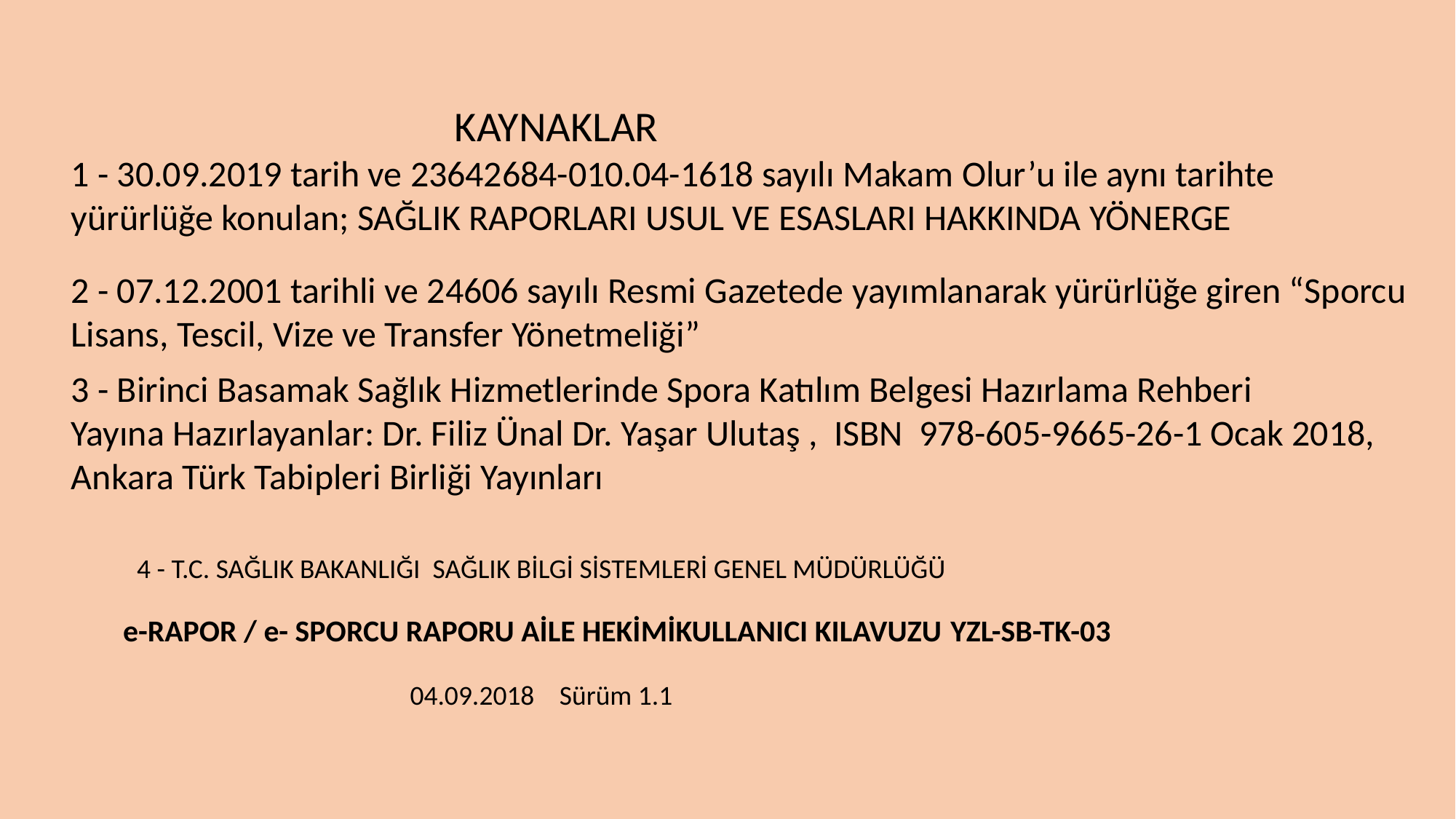

KAYNAKLAR
1 - 30.09.2019 tarih ve 23642684-010.04-1618 sayılı Makam Olur’u ile aynı tarihte yürürlüğe konulan; SAĞLIK RAPORLARI USUL VE ESASLARI HAKKINDA YÖNERGE
2 - 07.12.2001 tarihli ve 24606 sayılı Resmi Gazetede yayımlanarak yürürlüğe giren “Sporcu Lisans, Tescil, Vize ve Transfer Yönetmeliği”
3 - Birinci Basamak Sağlık Hizmetlerinde Spora Katılım Belgesi Hazırlama Rehberi
Yayına Hazırlayanlar: Dr. Filiz Ünal Dr. Yaşar Ulutaş ,  ISBN  978-605-9665-26-1 Ocak 2018, Ankara Türk Tabipleri Birliği Yayınları
4 - T.C. SAĞLIK BAKANLIĞI  SAĞLIK BİLGİ SİSTEMLERİ GENEL MÜDÜRLÜĞÜ
e-RAPOR / e- SPORCU RAPORU AİLE HEKİMİKULLANICI KILAVUZU YZL-SB-TK-03
04.09.2018   Sürüm 1.1